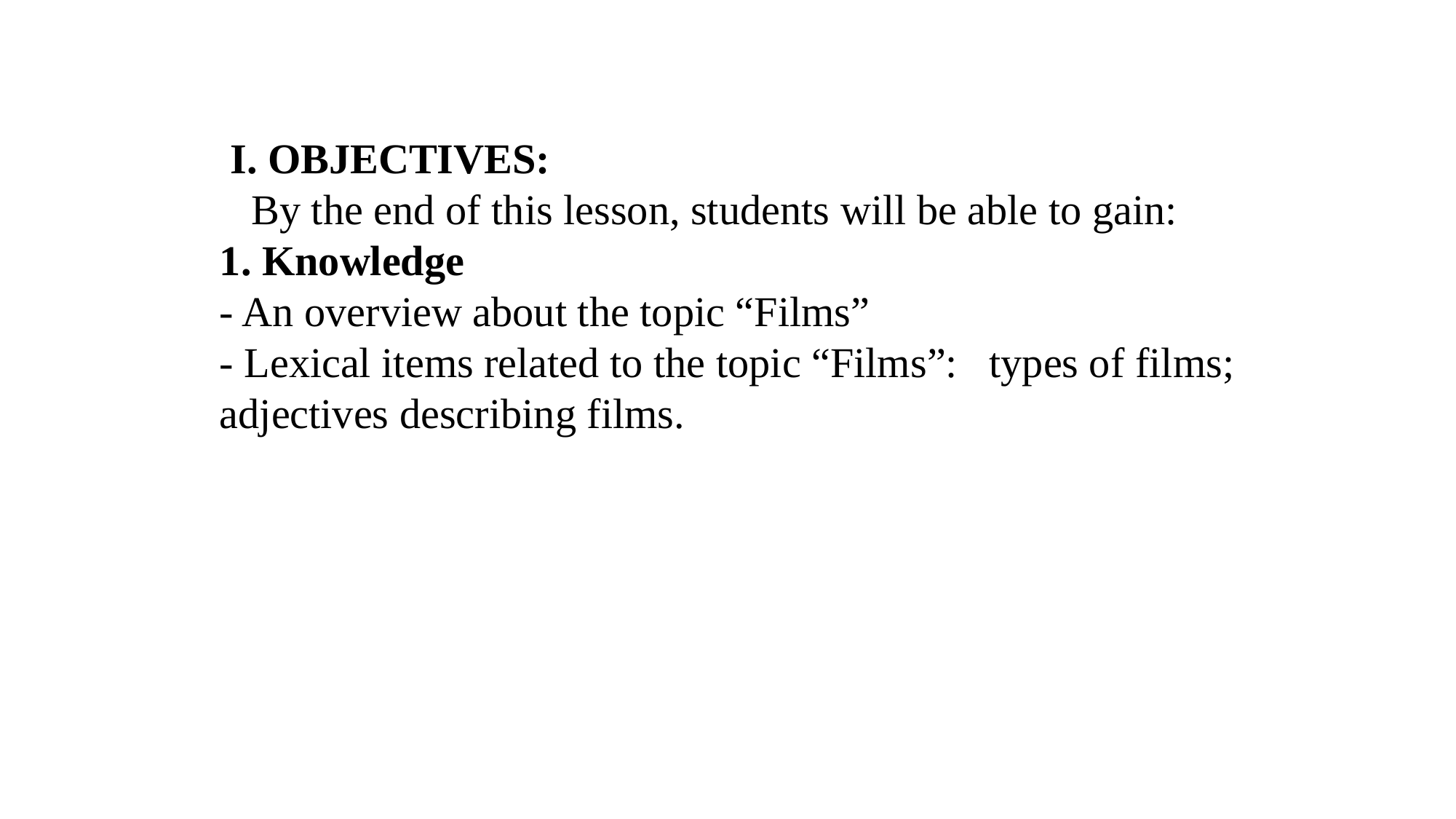

I. OBJECTIVES:
   By the end of this lesson, students will be able to gain:
1. Knowledge
- An overview about the topic “Films”
- Lexical items related to the topic “Films”:   types of films; adjectives describing films.